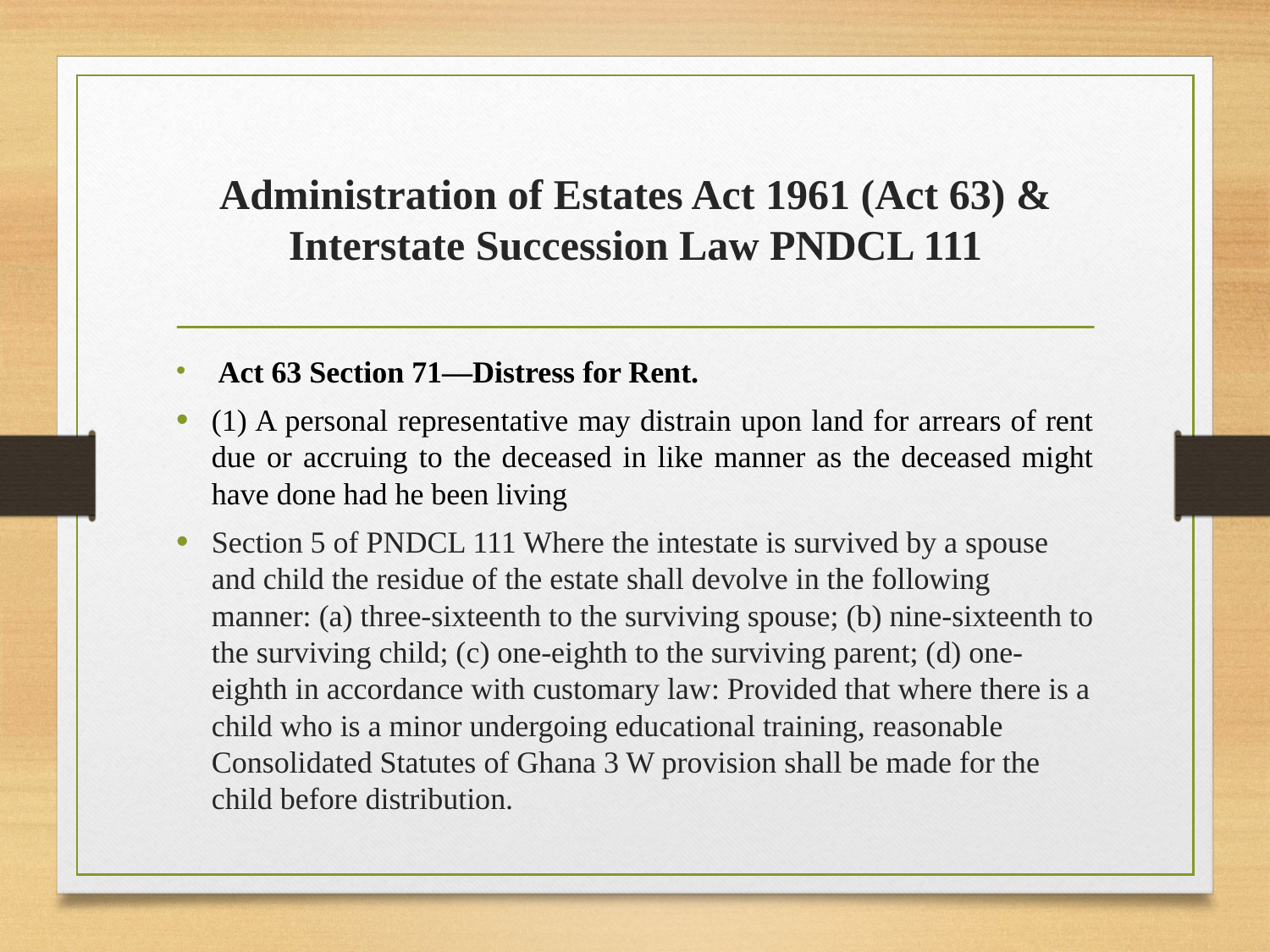

# Administration of Estates Act 1961 (Act 63) & Interstate Succession Law PNDCL 111
 Act 63 Section 71—Distress for Rent.
(1) A personal representative may distrain upon land for arrears of rent due or accruing to the deceased in like manner as the deceased might have done had he been living
Section 5 of PNDCL 111 Where the intestate is survived by a spouse and child the residue of the estate shall devolve in the following manner: (a) three-sixteenth to the surviving spouse; (b) nine-sixteenth to the surviving child; (c) one-eighth to the surviving parent; (d) one-eighth in accordance with customary law: Provided that where there is a child who is a minor undergoing educational training, reasonable Consolidated Statutes of Ghana 3 W provision shall be made for the child before distribution.